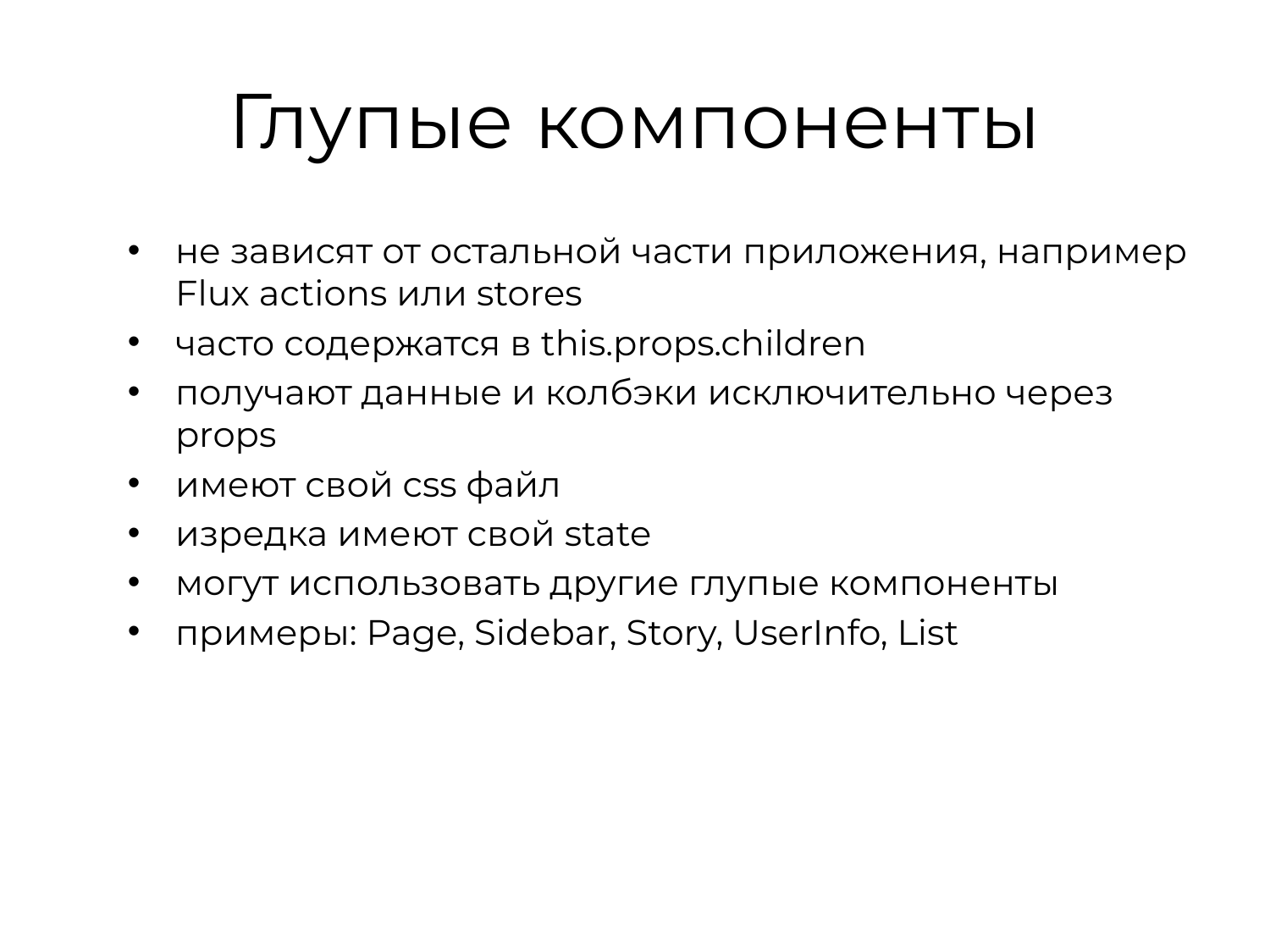

# Глупые компоненты
не зависят от остальной части приложения, например Flux actions или stores
часто содержатся в this.props.children
получают данные и колбэки исключительно через props
имеют свой css файл
изредка имеют свой state
могут использовать другие глупые компоненты
примеры: Page, Sidebar, Story, UserInfo, List